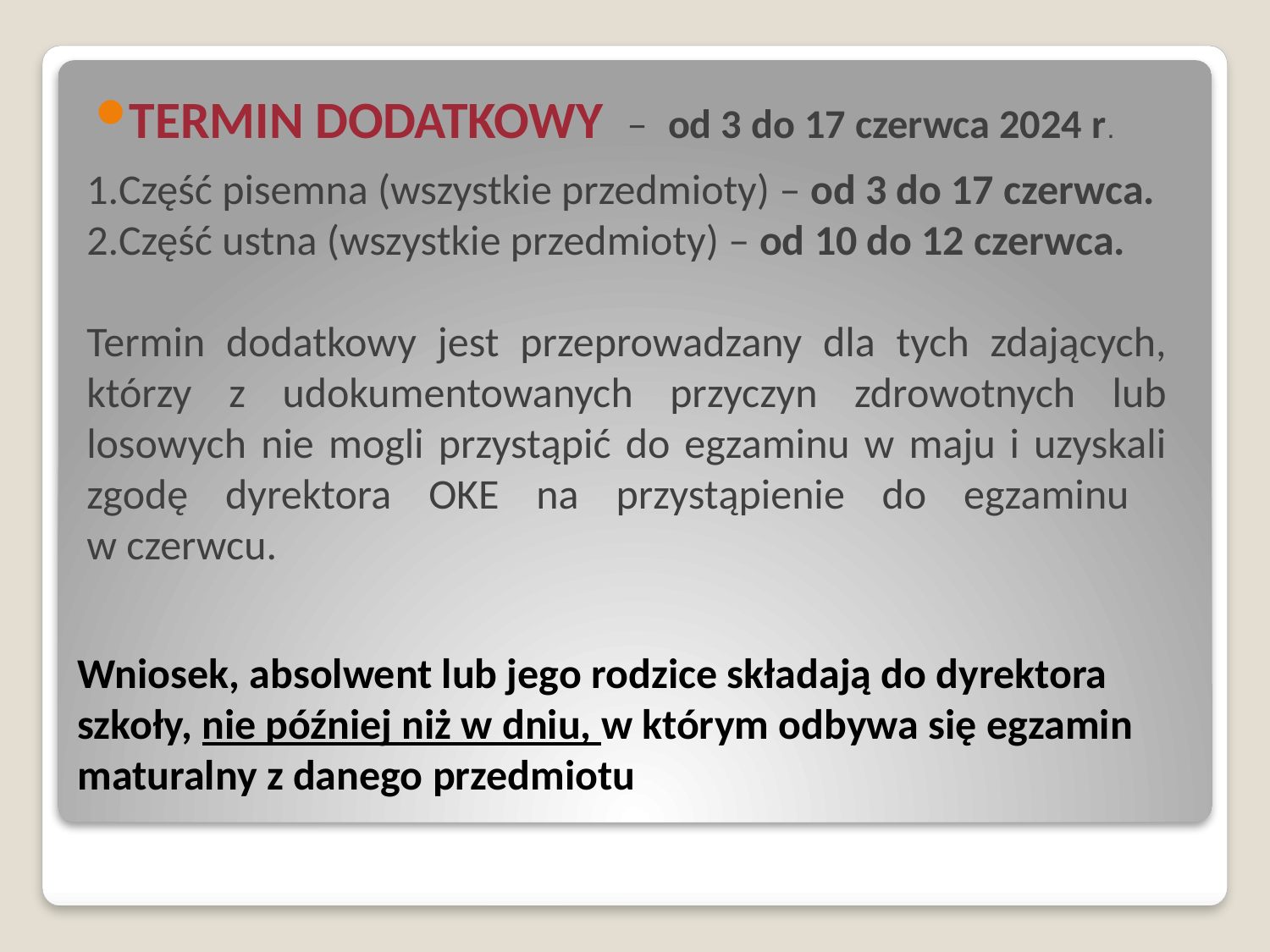

TERMIN DODATKOWY  –  od 3 do 17 czerwca 2024 r.

Część pisemna (wszystkie przedmioty) – od 3 do 17 czerwca.
Część ustna (wszystkie przedmioty) – od 10 do 12 czerwca.

Termin dodatkowy jest przeprowadzany dla tych zdających, którzy z udokumentowanych przyczyn ‎zdrowotnych lub losowych nie mogli przystąpić do egzaminu w maju i uzyskali zgodę dyrektora OKE na ‎przystąpienie do egzaminu
w czerwcu.‎

# Wniosek, absolwent lub jego rodzice składają do dyrektora szkoły, nie później niż w dniu, w którym odbywa się egzamin maturalny z danego przedmiotu